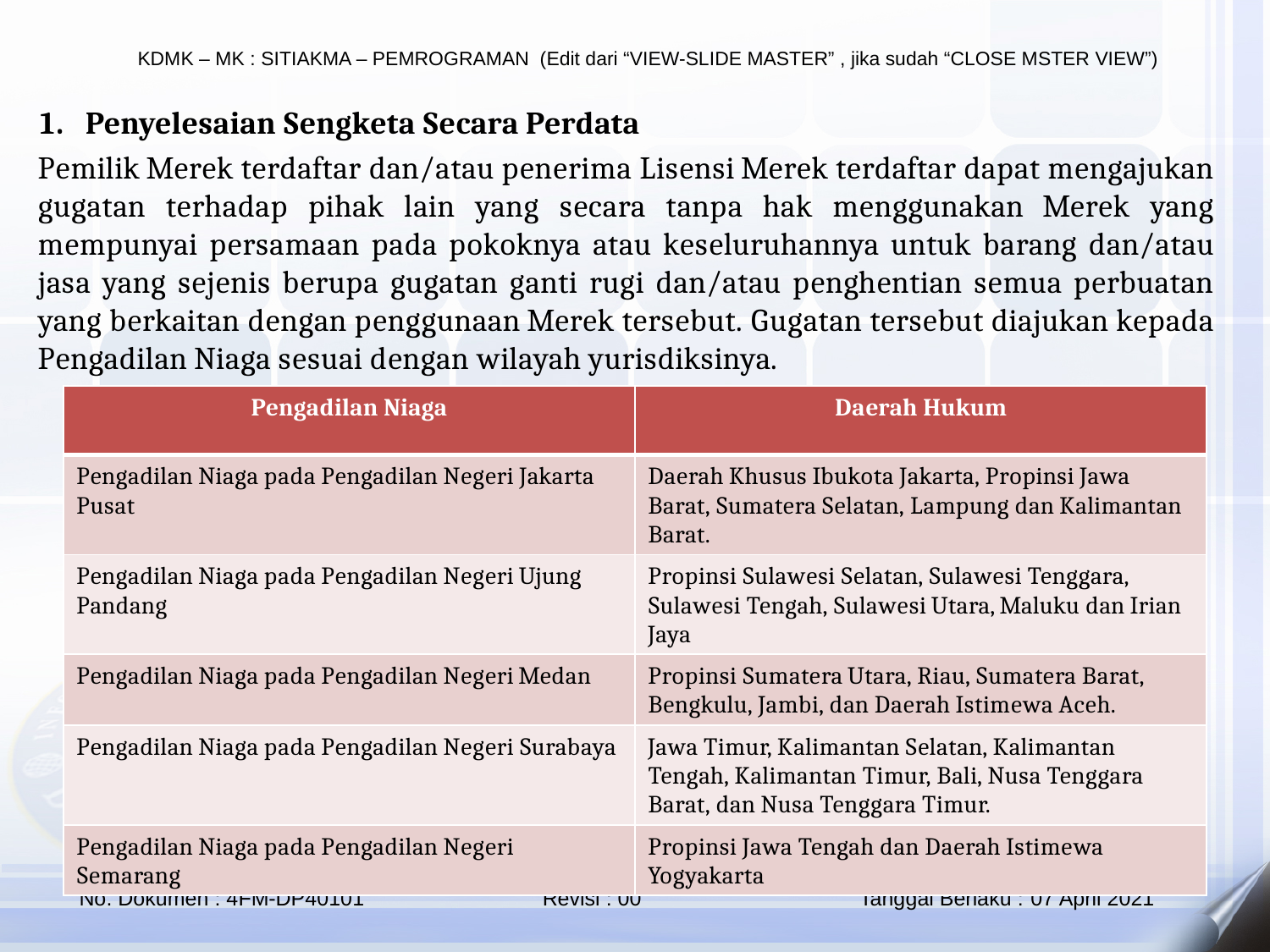

Penyelesaian Sengketa Secara Perdata
Pemilik Merek terdaftar dan/atau penerima Lisensi Merek terdaftar dapat mengajukan gugatan terhadap pihak lain yang secara tanpa hak menggunakan Merek yang mempunyai persamaan pada pokoknya atau keseluruhannya untuk barang dan/atau jasa yang sejenis berupa gugatan ganti rugi dan/atau penghentian semua perbuatan yang berkaitan dengan penggunaan Merek tersebut. Gugatan tersebut diajukan kepada Pengadilan Niaga sesuai dengan wilayah yurisdiksinya.

| Pengadilan Niaga | Daerah Hukum |
| --- | --- |
| Pengadilan Niaga pada Pengadilan Negeri Jakarta Pusat | Daerah Khusus Ibukota Jakarta, Propinsi Jawa Barat, Sumatera Selatan, Lampung dan Kalimantan Barat. |
| Pengadilan Niaga pada Pengadilan Negeri Ujung Pandang | Propinsi Sulawesi Selatan, Sulawesi Tenggara, Sulawesi Tengah, Sulawesi Utara, Maluku dan Irian Jaya |
| Pengadilan Niaga pada Pengadilan Negeri Medan | Propinsi Sumatera Utara, Riau, Sumatera Barat, Bengkulu, Jambi, dan Daerah Istimewa Aceh. |
| Pengadilan Niaga pada Pengadilan Negeri Surabaya | Jawa Timur, Kalimantan Selatan, Kalimantan Tengah, Kalimantan Timur, Bali, Nusa Tenggara Barat, dan Nusa Tenggara Timur. |
| Pengadilan Niaga pada Pengadilan Negeri Semarang | Propinsi Jawa Tengah dan Daerah Istimewa Yogyakarta |